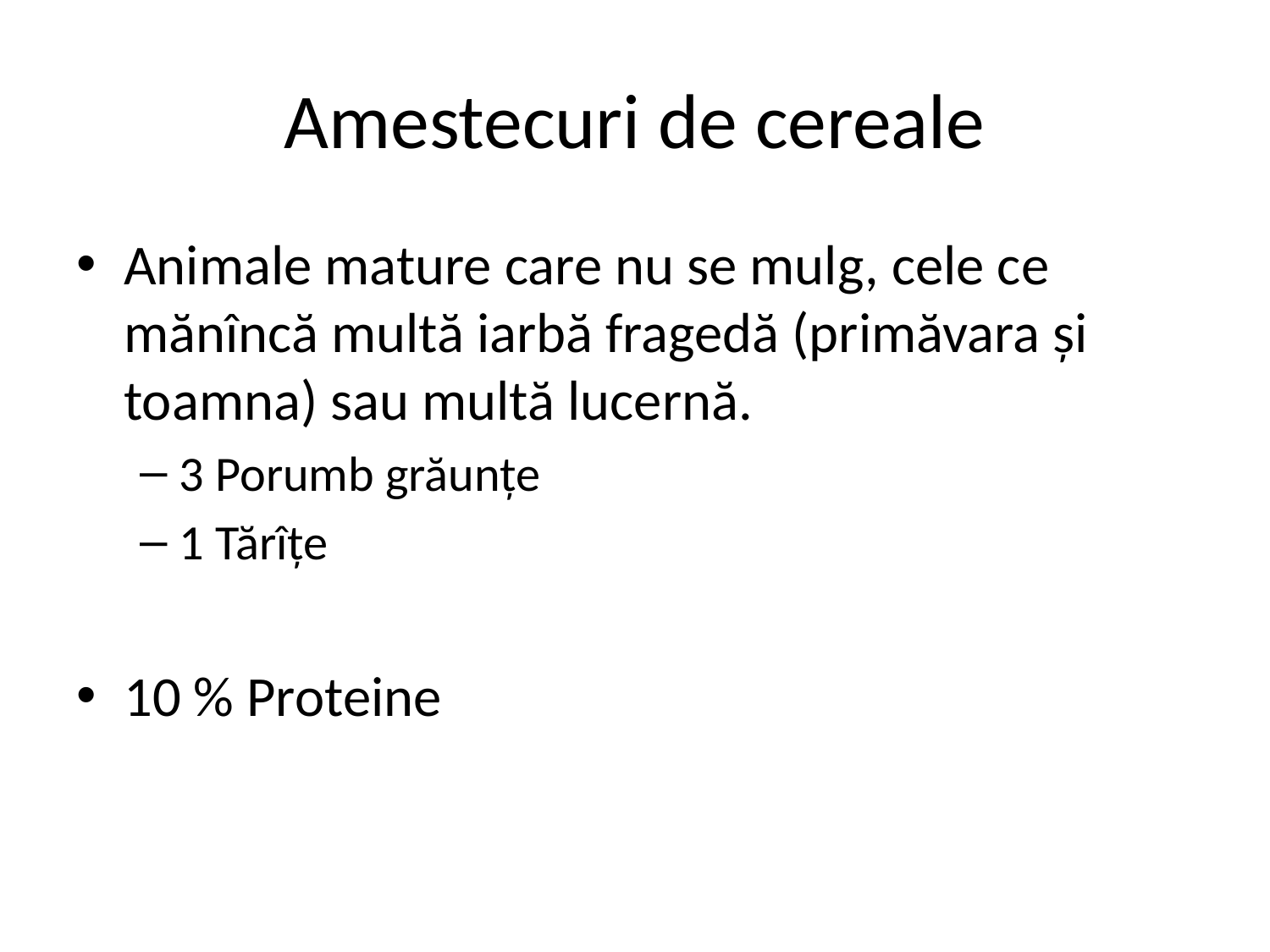

# Amestecuri de cereale
Animale mature care nu se mulg, cele ce mănîncă multă iarbă fragedă (primăvara și toamna) sau multă lucernă.
3 Porumb grăunțe
1 Tărîțe

10 % Proteine